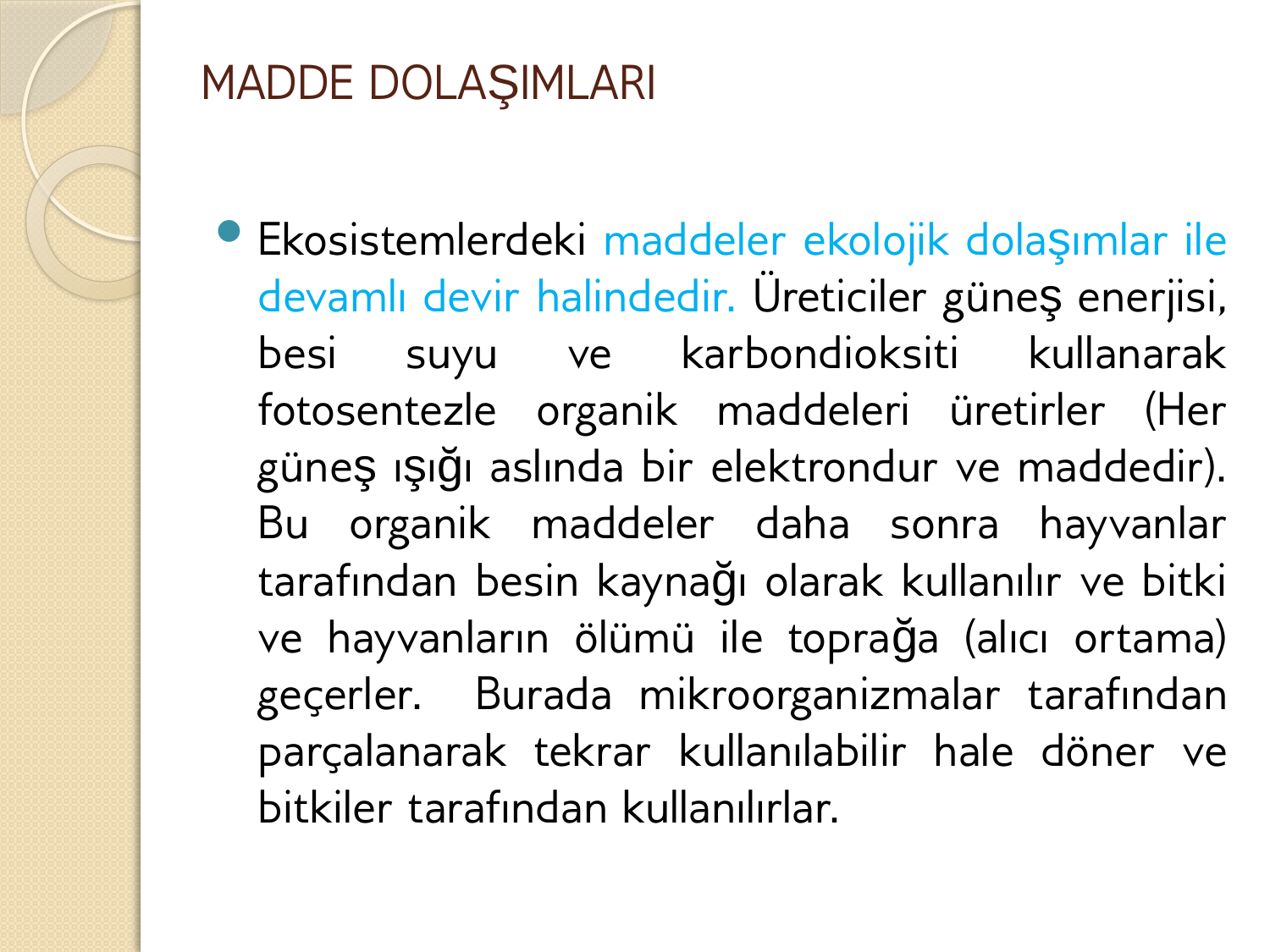

# MADDE DOLAŞIMLARI
Ekosistemlerdeki maddeler ekolojik dolaşımlar ile devamlı devir halindedir. Üreticiler güneş enerjisi, besi suyu ve karbondioksiti kullanarak fotosentezle organik maddeleri üretirler (Her güneş ışığı aslında bir elektrondur ve maddedir). Bu organik maddeler daha sonra hayvanlar tarafından besin kaynağı olarak kullanılır ve bitki ve hayvanların ölümü ile toprağa (alıcı ortama) geçerler.  Burada mikroorganizmalar tarafından parçalanarak tekrar kullanılabilir hale döner ve bitkiler tarafından kullanılırlar.